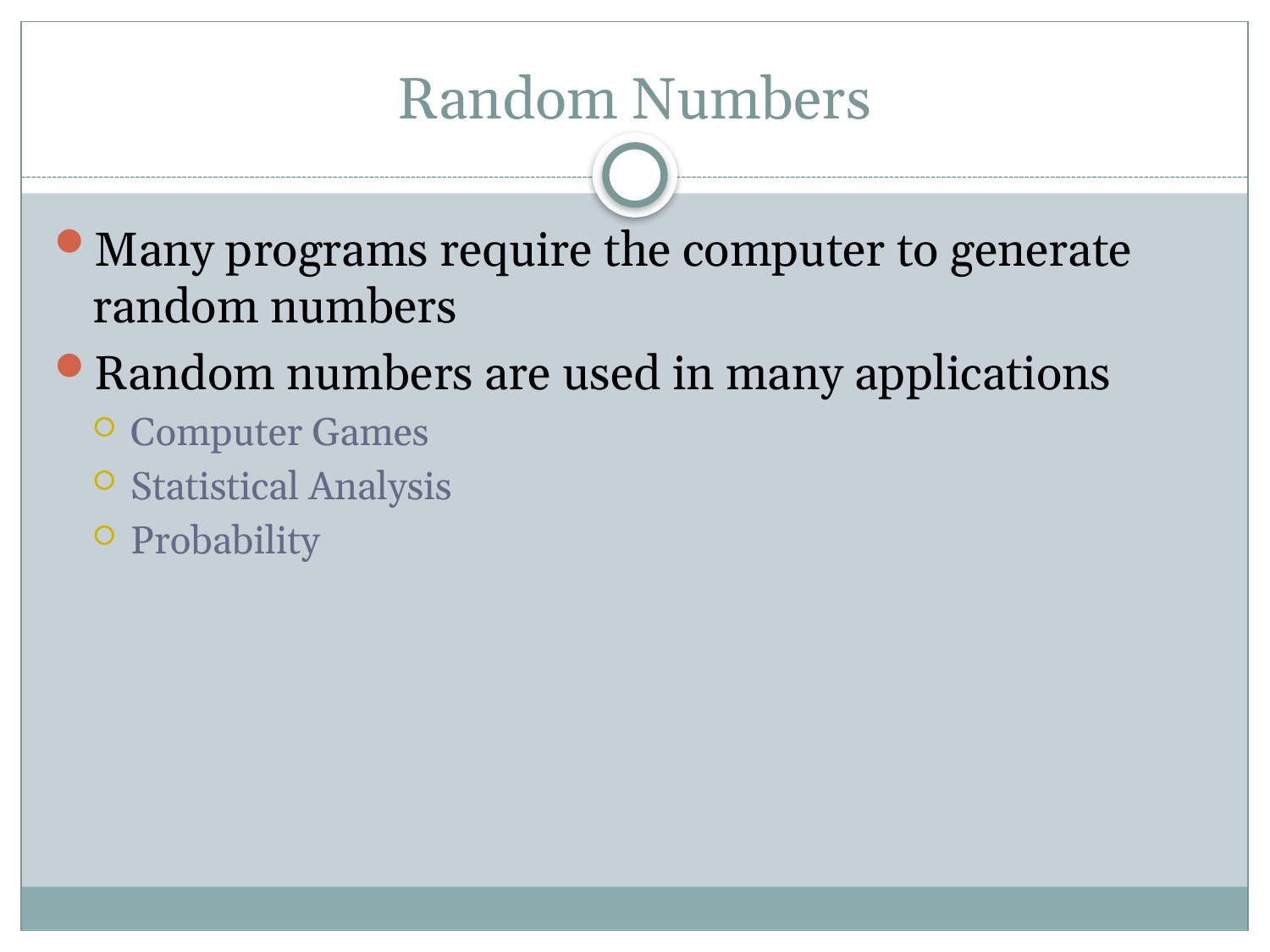

# Random Numbers
Many programs require the computer to generate random numbers
Random numbers are used in many applications
Computer Games
Statistical Analysis
Probability